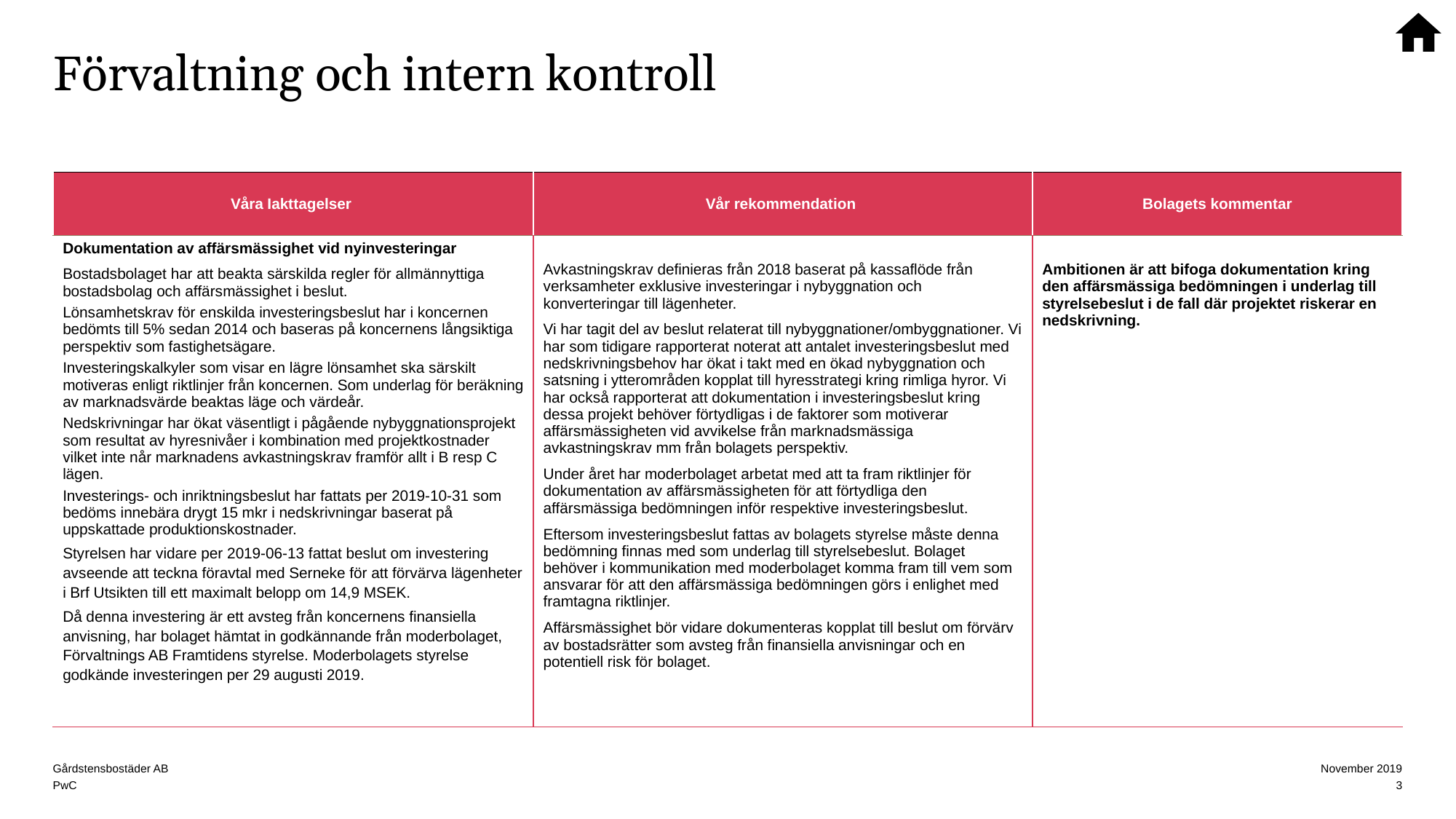

# Förvaltning och intern kontroll
| Våra Iakttagelser | Vår rekommendation | Bolagets kommentar |
| --- | --- | --- |
| Dokumentation av affärsmässighet vid nyinvesteringar Bostadsbolaget har att beakta särskilda regler för allmännyttiga bostadsbolag och affärsmässighet i beslut. Lönsamhetskrav för enskilda investeringsbeslut har i koncernen bedömts till 5% sedan 2014 och baseras på koncernens långsiktiga perspektiv som fastighetsägare. Investeringskalkyler som visar en lägre lönsamhet ska särskilt motiveras enligt riktlinjer från koncernen. Som underlag för beräkning av marknadsvärde beaktas läge och värdeår. Nedskrivningar har ökat väsentligt i pågående nybyggnationsprojekt som resultat av hyresnivåer i kombination med projektkostnader vilket inte når marknadens avkastningskrav framför allt i B resp C lägen. Investerings- och inriktningsbeslut har fattats per 2019-10-31 som bedöms innebära drygt 15 mkr i nedskrivningar baserat på uppskattade produktionskostnader. Styrelsen har vidare per 2019-06-13 fattat beslut om investering avseende att teckna föravtal med Serneke för att förvärva lägenheter i Brf Utsikten till ett maximalt belopp om 14,9 MSEK. Då denna investering är ett avsteg från koncernens finansiella anvisning, har bolaget hämtat in godkännande från moderbolaget, Förvaltnings AB Framtidens styrelse. Moderbolagets styrelse godkände investeringen per 29 augusti 2019. | Avkastningskrav definieras från 2018 baserat på kassaflöde från verksamheter exklusive investeringar i nybyggnation och konverteringar till lägenheter. Vi har tagit del av beslut relaterat till nybyggnationer/ombyggnationer. Vi har som tidigare rapporterat noterat att antalet investeringsbeslut med nedskrivningsbehov har ökat i takt med en ökad nybyggnation och satsning i ytterområden kopplat till hyresstrategi kring rimliga hyror. Vi har också rapporterat att dokumentation i investeringsbeslut kring dessa projekt behöver förtydligas i de faktorer som motiverar affärsmässigheten vid avvikelse från marknadsmässiga avkastningskrav mm från bolagets perspektiv. Under året har moderbolaget arbetat med att ta fram riktlinjer för dokumentation av affärsmässigheten för att förtydliga den affärsmässiga bedömningen inför respektive investeringsbeslut. Eftersom investeringsbeslut fattas av bolagets styrelse måste denna bedömning finnas med som underlag till styrelsebeslut. Bolaget behöver i kommunikation med moderbolaget komma fram till vem som ansvarar för att den affärsmässiga bedömningen görs i enlighet med framtagna riktlinjer. Affärsmässighet bör vidare dokumenteras kopplat till beslut om förvärv av bostadsrätter som avsteg från finansiella anvisningar och en potentiell risk för bolaget. | Ambitionen är att bifoga dokumentation kring den affärsmässiga bedömningen i underlag till styrelsebeslut i de fall där projektet riskerar en nedskrivning. |
3